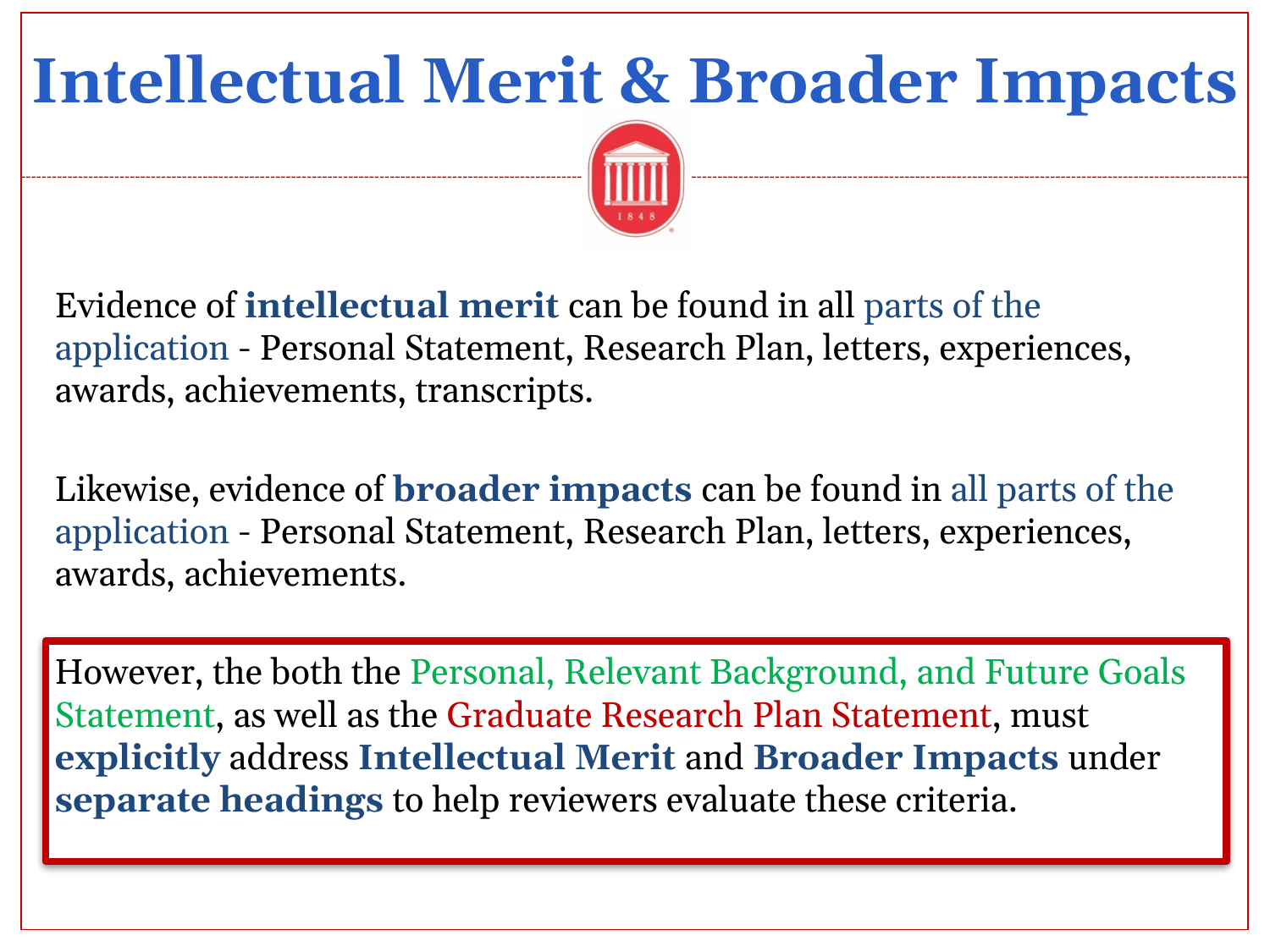

# Intellectual Merit & Broader Impacts
Evidence of intellectual merit can be found in all parts of the application - Personal Statement, Research Plan, letters, experiences, awards, achievements, transcripts.

Likewise, evidence of broader impacts can be found in all parts of the application - Personal Statement, Research Plan, letters, experiences, awards, achievements.

However, the both the Personal, Relevant Background, and Future Goals Statement, as well as the Graduate Research Plan Statement, must explicitly address Intellectual Merit and Broader Impacts under separate headings to help reviewers evaluate these criteria.